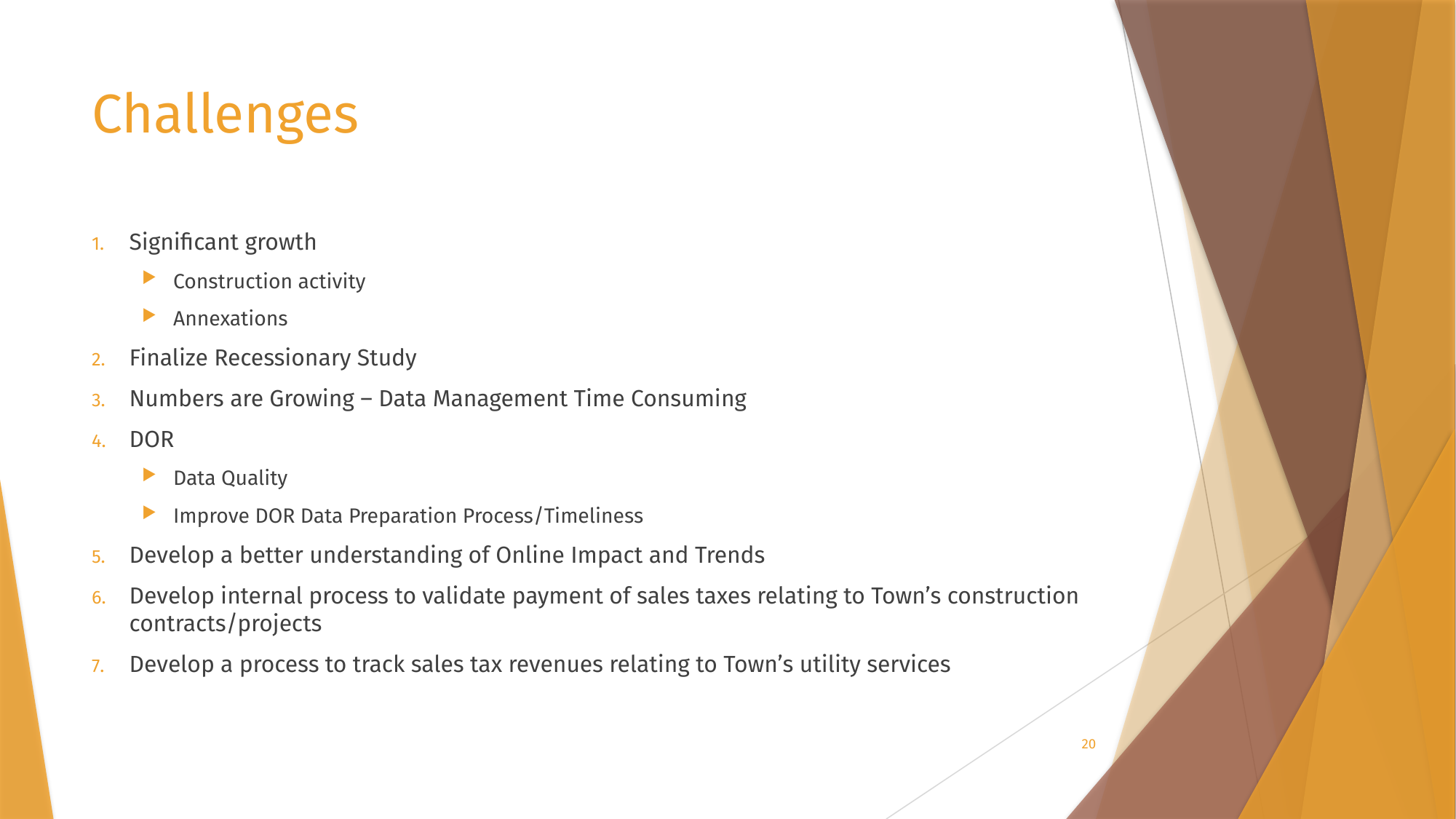

# Challenges
Significant growth
Construction activity
Annexations
Finalize Recessionary Study
Numbers are Growing – Data Management Time Consuming
DOR
Data Quality
Improve DOR Data Preparation Process/Timeliness
Develop a better understanding of Online Impact and Trends
Develop internal process to validate payment of sales taxes relating to Town’s construction contracts/projects
Develop a process to track sales tax revenues relating to Town’s utility services
20